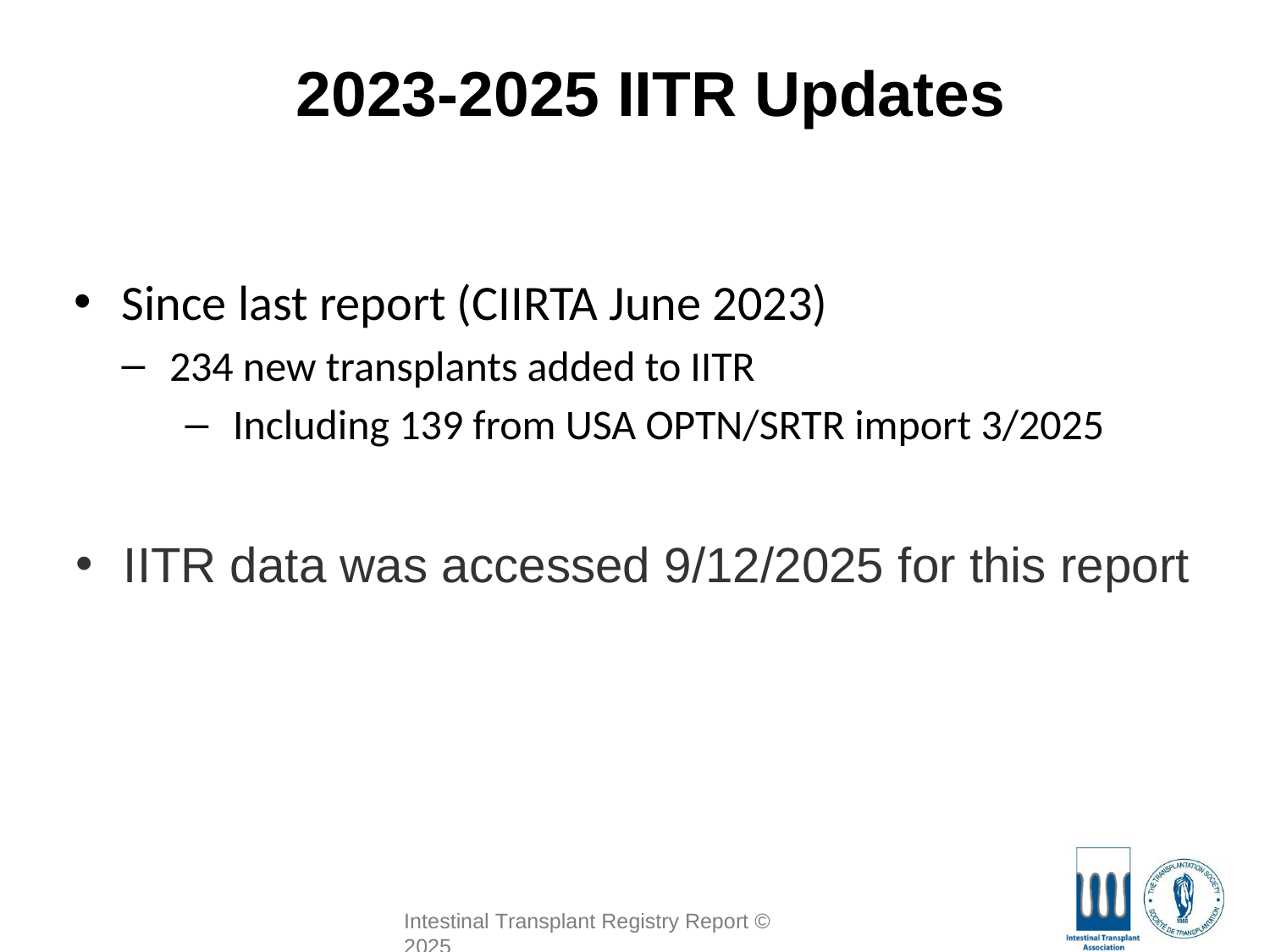

# 2023-2025 IITR Updates

Since last report (CIIRTA June 2023)
234 new transplants added to IITR
Including 139 from USA OPTN/SRTR import 3/2025

IITR data was accessed 9/12/2025 for this report

Intestinal Transplant Registry Report © 2025